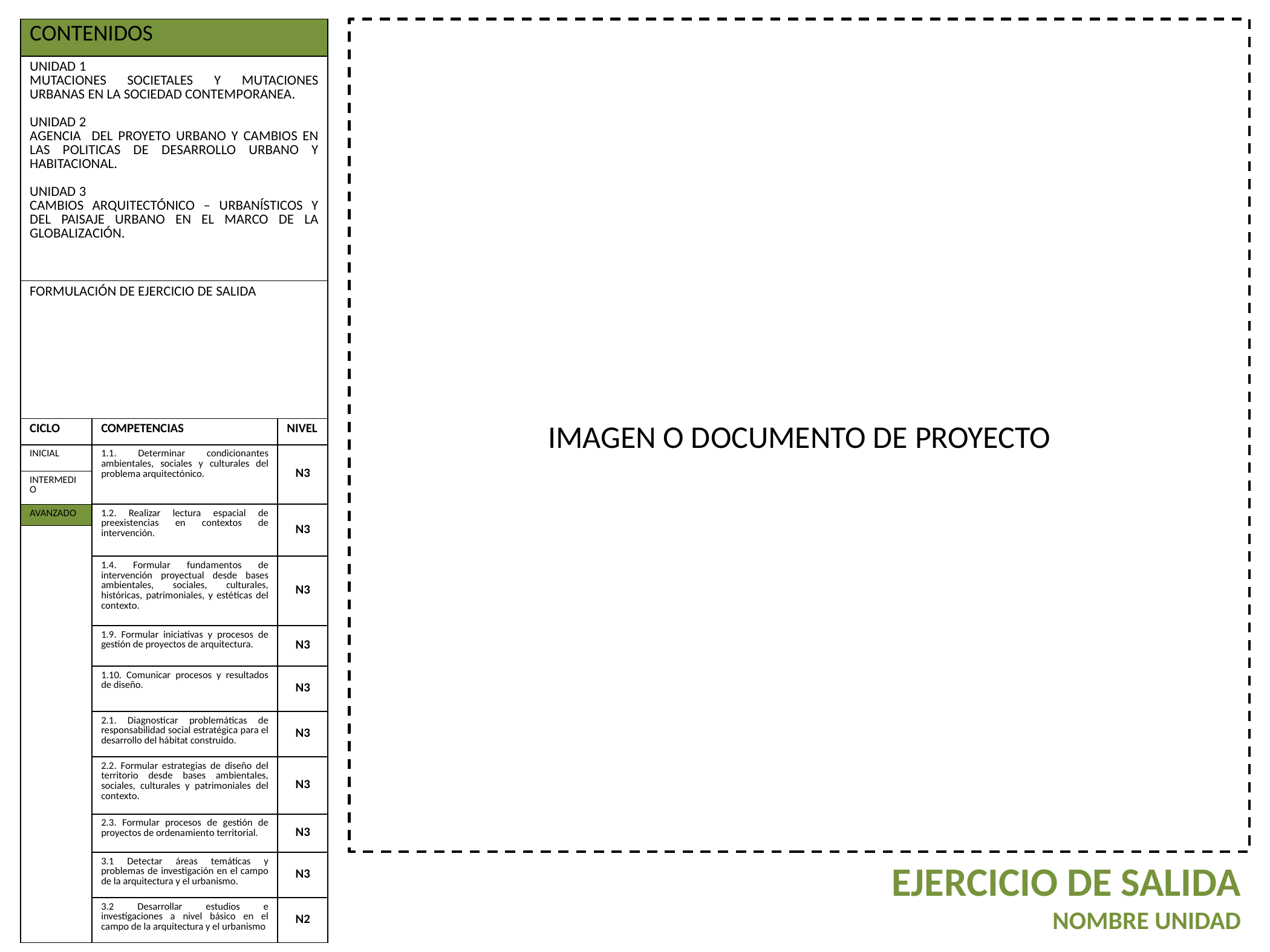

| CONTENIDOS |  |  |
| --- | --- | --- |
| UNIDAD 1 MUTACIONES SOCIETALES Y MUTACIONES URBANAS EN LA SOCIEDAD CONTEMPORANEA. UNIDAD 2 AGENCIA DEL PROYETO URBANO Y CAMBIOS EN LAS POLITICAS DE DESARROLLO URBANO Y HABITACIONAL. UNIDAD 3 CAMBIOS ARQUITECTÓNICO – URBANÍSTICOS Y DEL PAISAJE URBANO EN EL MARCO DE LA GLOBALIZACIÓN. |  |  |
| FORMULACIÓN DE EJERCICIO DE SALIDA |  |  |
| CICLO | COMPETENCIAS | NIVEL |
| INICIAL | 1.1. Determinar condicionantes ambientales, sociales y culturales del problema arquitectónico. | N3 |
| INTERMEDIO |  |  |
| AVANZADO | 1.2. Realizar lectura espacial de preexistencias en contextos de intervención. | N3 |
|  |  |  |
|  | 1.4. Formular fundamentos de intervención proyectual desde bases ambientales, sociales, culturales, históricas, patrimoniales, y estéticas del contexto. | N3 |
|  | 1.9. Formular iniciativas y procesos de gestión de proyectos de arquitectura. | N3 |
|  | 1.10. Comunicar procesos y resultados de diseño. | N3 |
|  | 2.1. Diagnosticar problemáticas de responsabilidad social estratégica para el desarrollo del hábitat construido. | N3 |
|  | 2.2. Formular estrategias de diseño del territorio desde bases ambientales, sociales, culturales y patrimoniales del contexto. | N3 |
|  | 2.3. Formular procesos de gestión de proyectos de ordenamiento territorial. | N3 |
|  | 3.1 Detectar áreas temáticas y problemas de investigación en el campo de la arquitectura y el urbanismo. | N3 |
|  | 3.2 Desarrollar estudios e investigaciones a nivel básico en el campo de la arquitectura y el urbanismo | N2 |
IMAGEN O DOCUMENTO DE PROYECTO
EJERCICIO DE SALIDA
NOMBRE UNIDAD